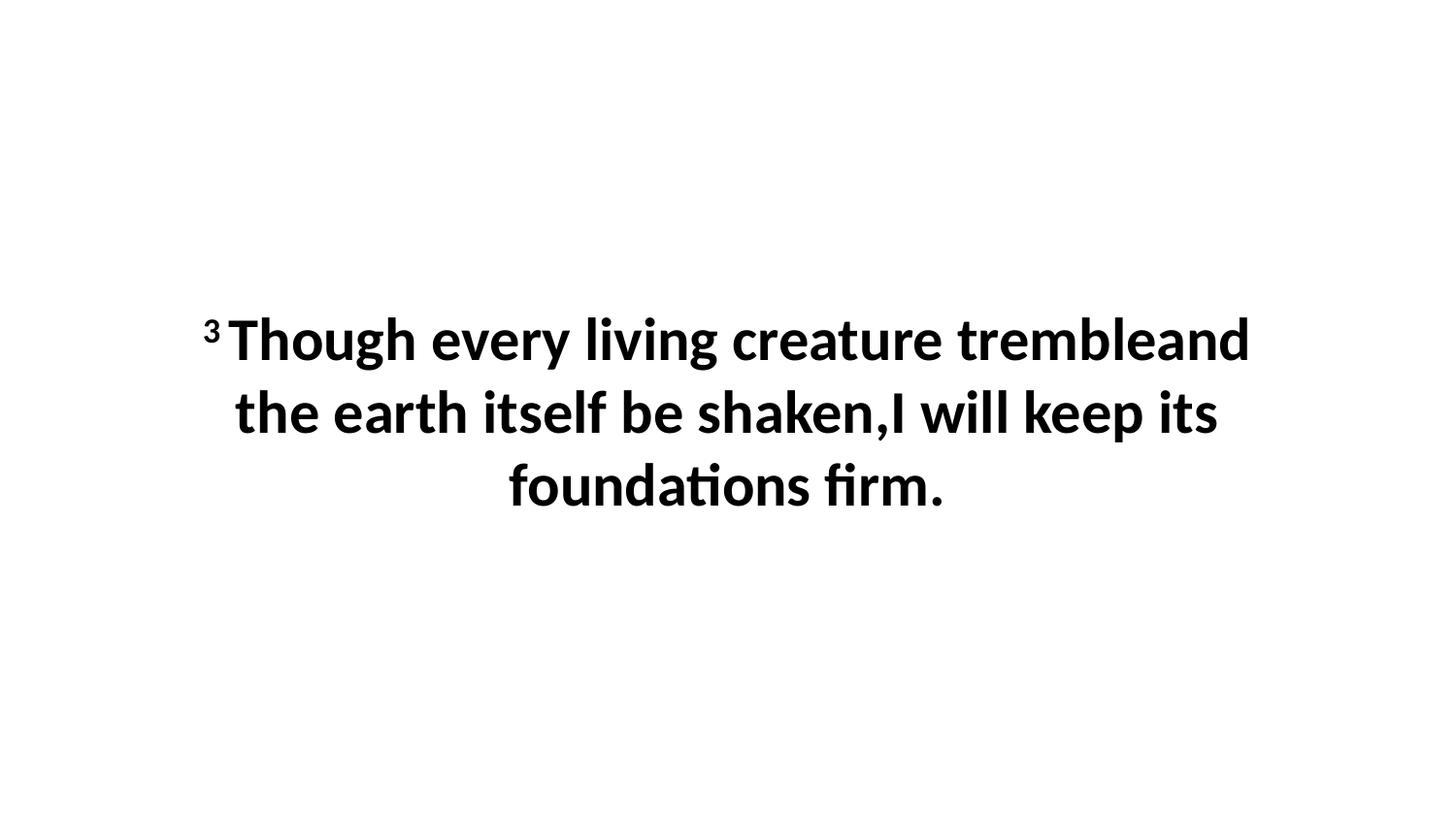

3 Though every living creature trembleand the earth itself be shaken,I will keep its foundations firm.